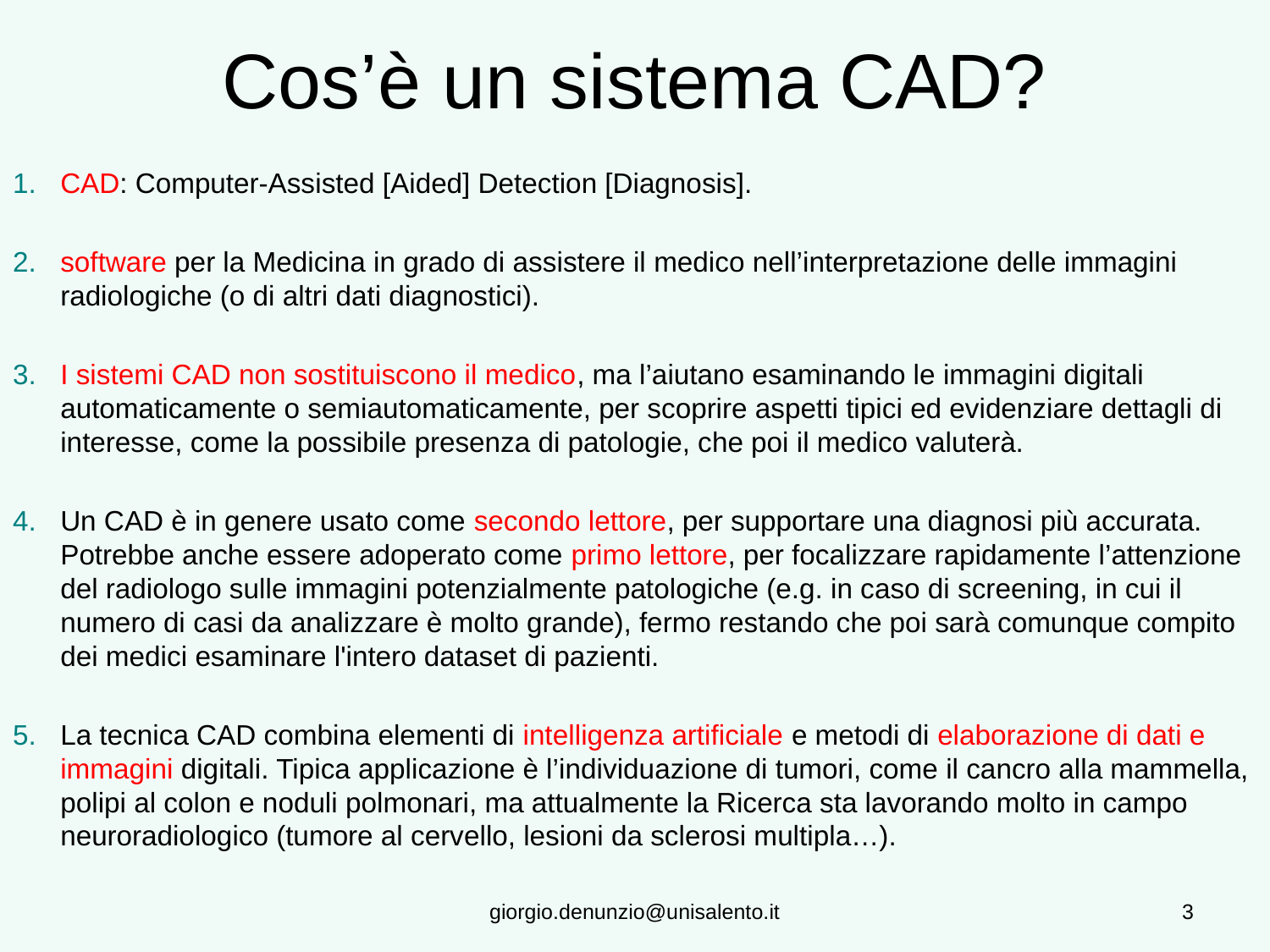

# Cos’è un sistema CAD?
CAD: Computer-Assisted [Aided] Detection [Diagnosis].

software per la Medicina in grado di assistere il medico nell’interpretazione delle immagini radiologiche (o di altri dati diagnostici).

I sistemi CAD non sostituiscono il medico, ma l’aiutano esaminando le immagini digitali automaticamente o semiautomaticamente, per scoprire aspetti tipici ed evidenziare dettagli di interesse, come la possibile presenza di patologie, che poi il medico valuterà.

Un CAD è in genere usato come secondo lettore, per supportare una diagnosi più accurata. Potrebbe anche essere adoperato come primo lettore, per focalizzare rapidamente l’attenzione del radiologo sulle immagini potenzialmente patologiche (e.g. in caso di screening, in cui il numero di casi da analizzare è molto grande), fermo restando che poi sarà comunque compito dei medici esaminare l'intero dataset di pazienti.

La tecnica CAD combina elementi di intelligenza artificiale e metodi di elaborazione di dati e immagini digitali. Tipica applicazione è l’individuazione di tumori, come il cancro alla mammella, polipi al colon e noduli polmonari, ma attualmente la Ricerca sta lavorando molto in campo neuroradiologico (tumore al cervello, lesioni da sclerosi multipla…).
giorgio.denunzio@unisalento.it
3